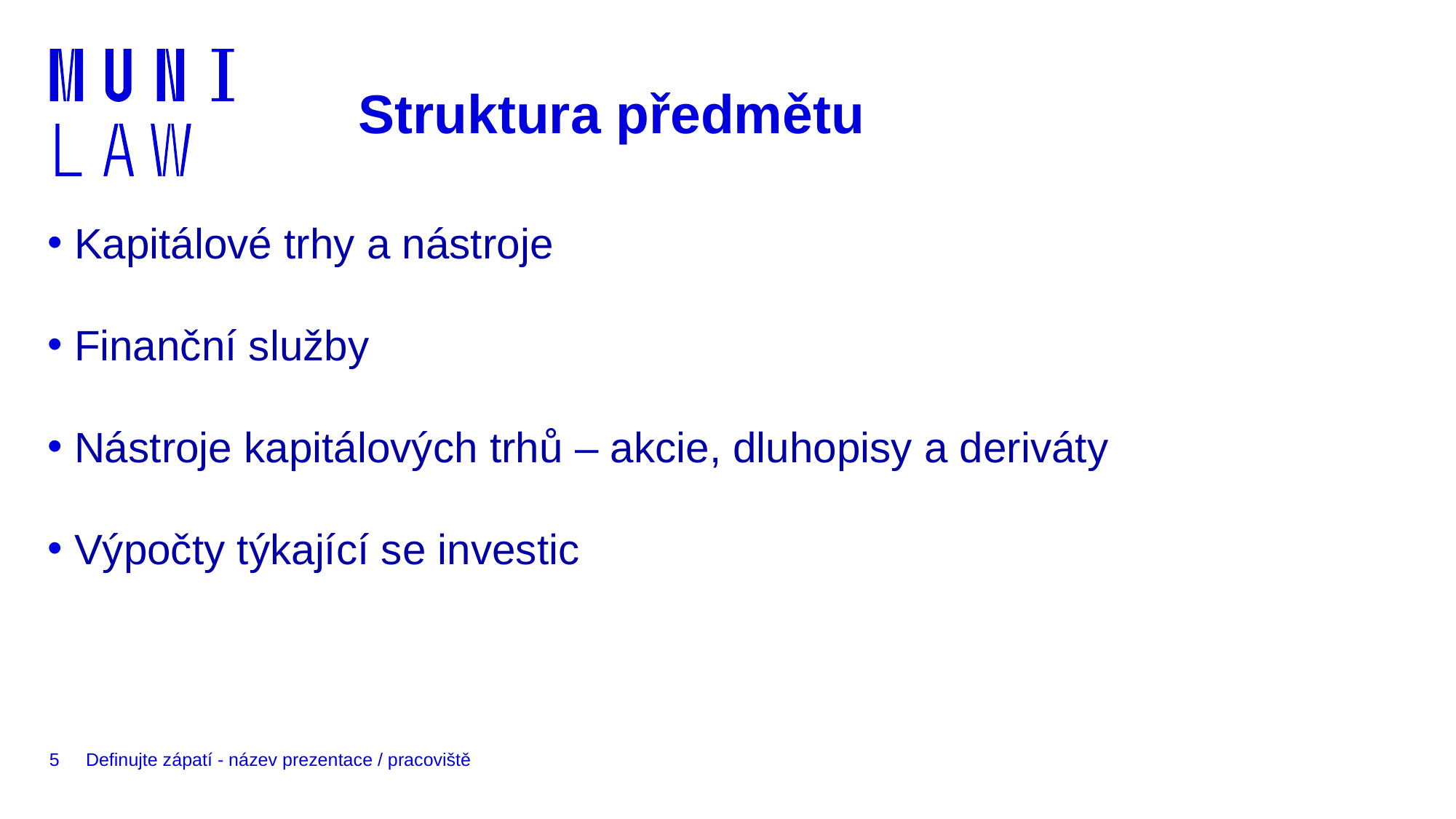

# Struktura předmětu
 Kapitálové trhy a nástroje

 Finanční služby

 Nástroje kapitálových trhů – akcie, dluhopisy a deriváty

 Výpočty týkající se investic

5
Definujte zápatí - název prezentace / pracoviště